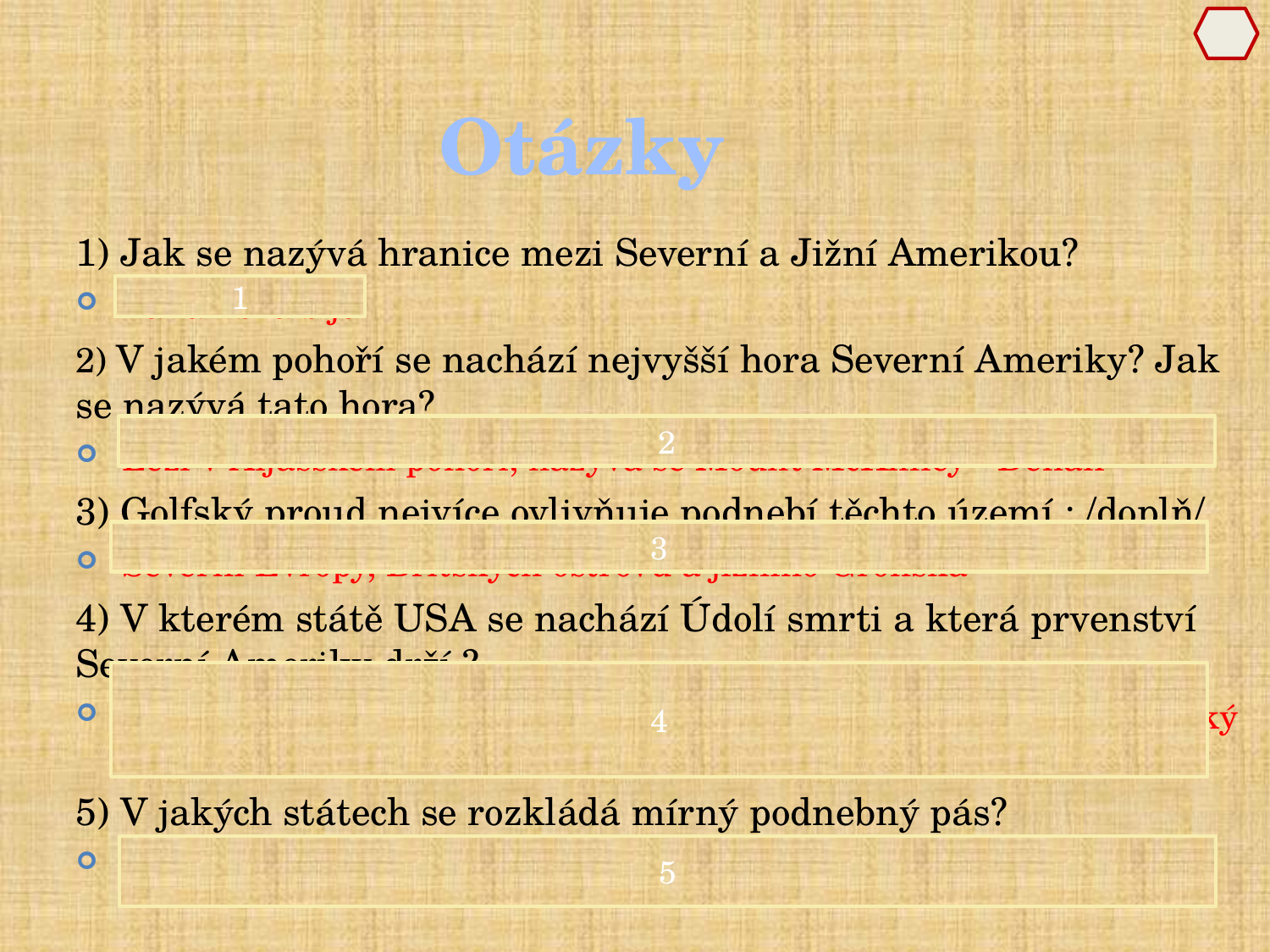

# Otázky
1) Jak se nazývá hranice mezi Severní a Jižní Amerikou?
 Panamská šíje
2) V jakém pohoří se nachází nejvyšší hora Severní Ameriky? Jak se nazývá tato hora?
 Leží v Aljašském pohoří, nazývá se Mount McKinley - Denali
3) Golfský proud nejvíce ovlivňuje podnebí těchto území : /doplň/
 Severní Evropy, Britských ostrovů a jižního Grónska
4) V kterém státě USA se nachází Údolí smrti a která prvenství Severní Ameriky drží ?
 V Kalifornii, nejsušší, nejvyšší naměřená teplota,  nejnižší pevninský bod, leží zde jezero Badwater, které leží 86 metrů pod úrovní moře .
5) V jakých státech se rozkládá mírný podnebný pás?
 Ve většině USA a v Kanadě
1
2
3

4
5